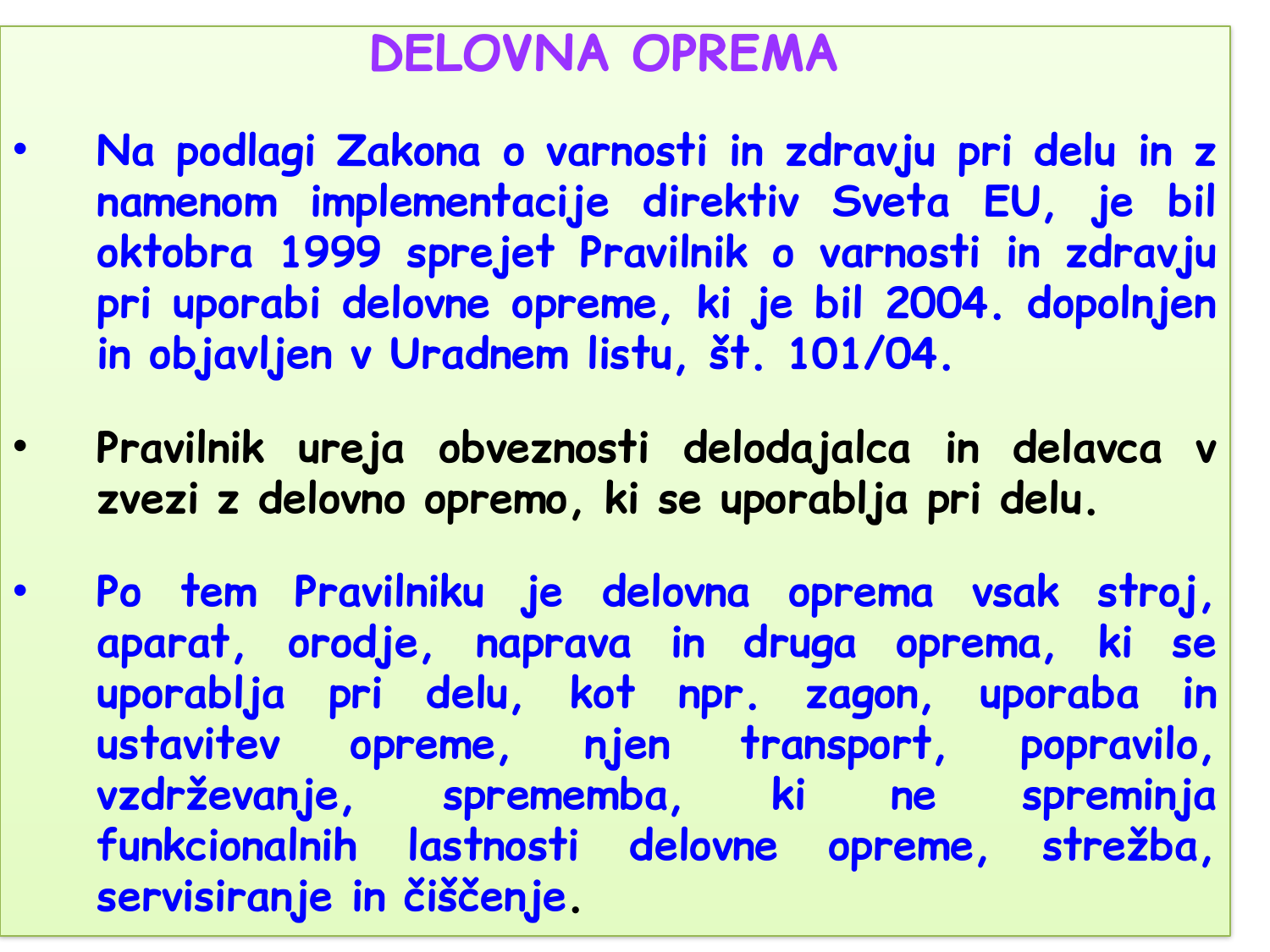

DELOVNA OPREMA

Na podlagi Zakona o varnosti in zdravju pri delu in z namenom implementacije direktiv Sveta EU, je bil oktobra 1999 sprejet Pravilnik o varnosti in zdravju pri uporabi delovne opreme, ki je bil 2004. dopolnjen in objavljen v Uradnem listu, št. 101/04.

Pravilnik ureja obveznosti delodajalca in delavca v zvezi z delovno opremo, ki se uporablja pri delu.

Po tem Pravilniku je delovna oprema vsak stroj, aparat, orodje, naprava in druga oprema, ki se uporablja pri delu, kot npr. zagon, uporaba in ustavitev opreme, njen transport, popravilo, vzdrževanje, sprememba, ki ne spreminja funkcionalnih lastnosti delovne opreme, strežba, servisiranje in čiščenje.